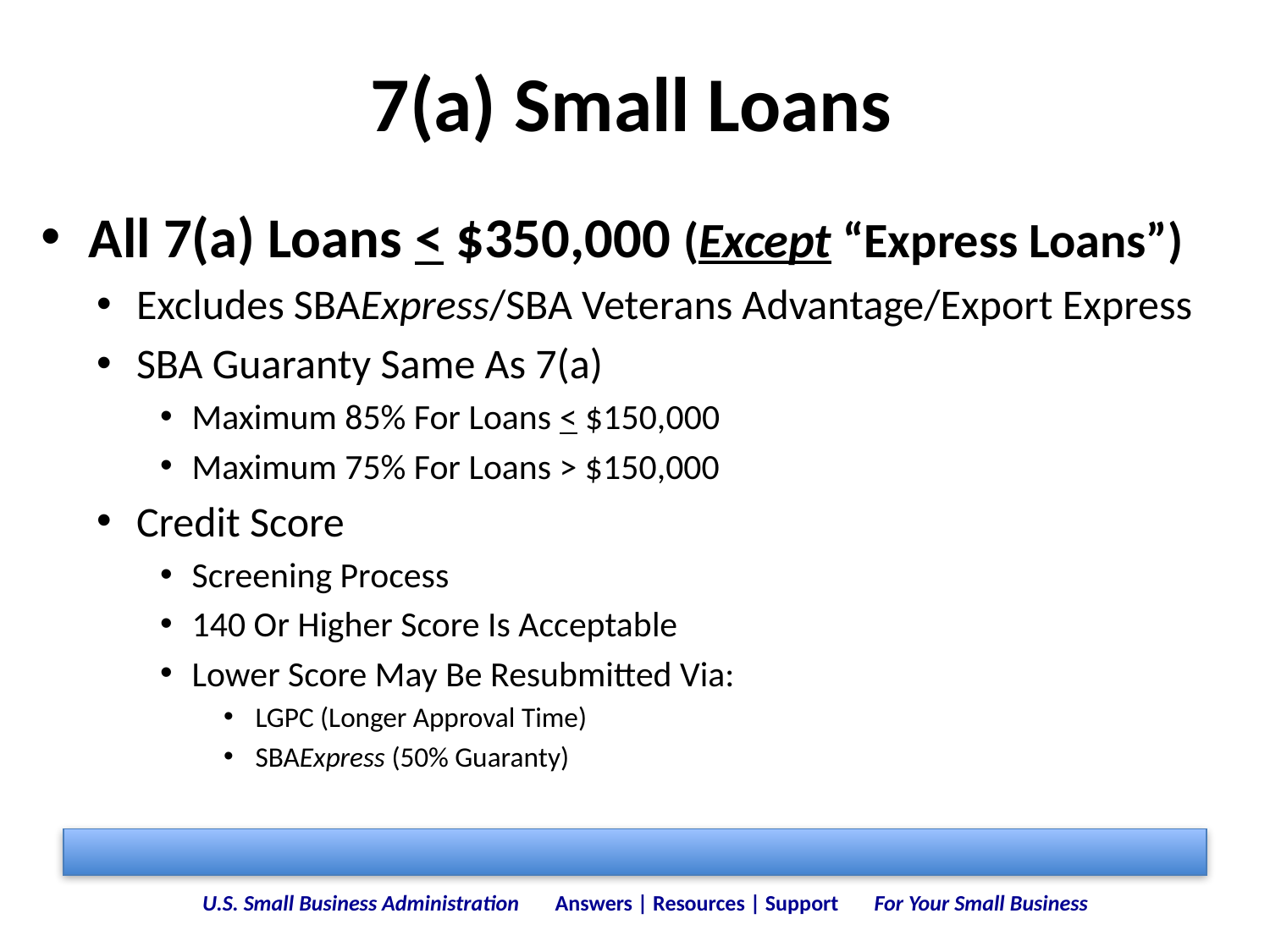

# 7(a) Small Loans

All 7(a) Loans < $350,000 (Except “Express Loans”)
Excludes SBAExpress/SBA Veterans Advantage/Export Express
SBA Guaranty Same As 7(a)
Maximum 85% For Loans < $150,000
Maximum 75% For Loans > $150,000
Credit Score
Screening Process
140 Or Higher Score Is Acceptable
Lower Score May Be Resubmitted Via:
LGPC (Longer Approval Time)
SBAExpress (50% Guaranty)